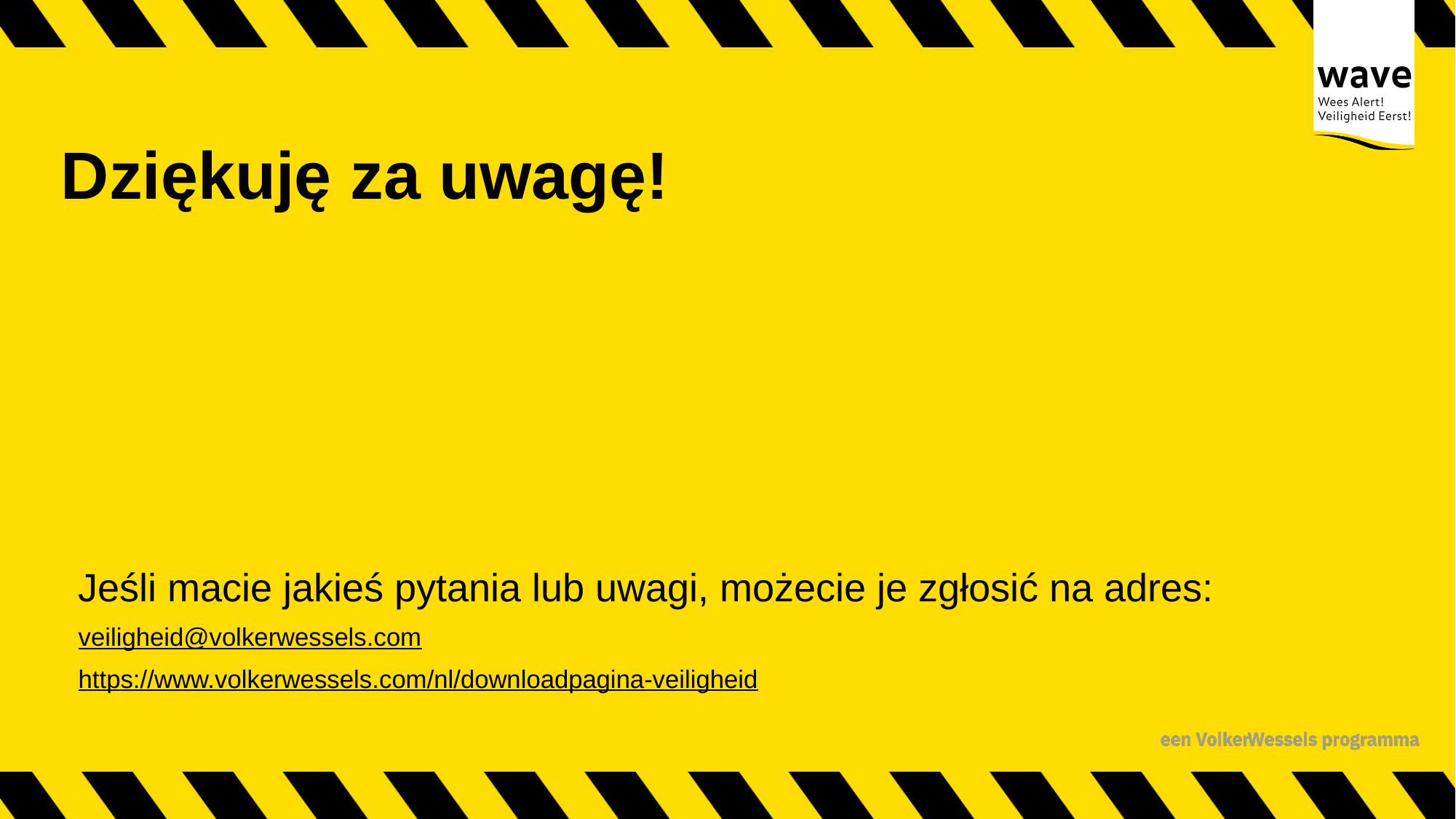

Dziękuję za uwagę!

Jeśli macie jakieś pytania lub uwagi, możecie je zgłosić na adres:
veiligheid@volkerwessels.com
https://www.volkerwessels.com/nl/downloadpagina-veiligheid